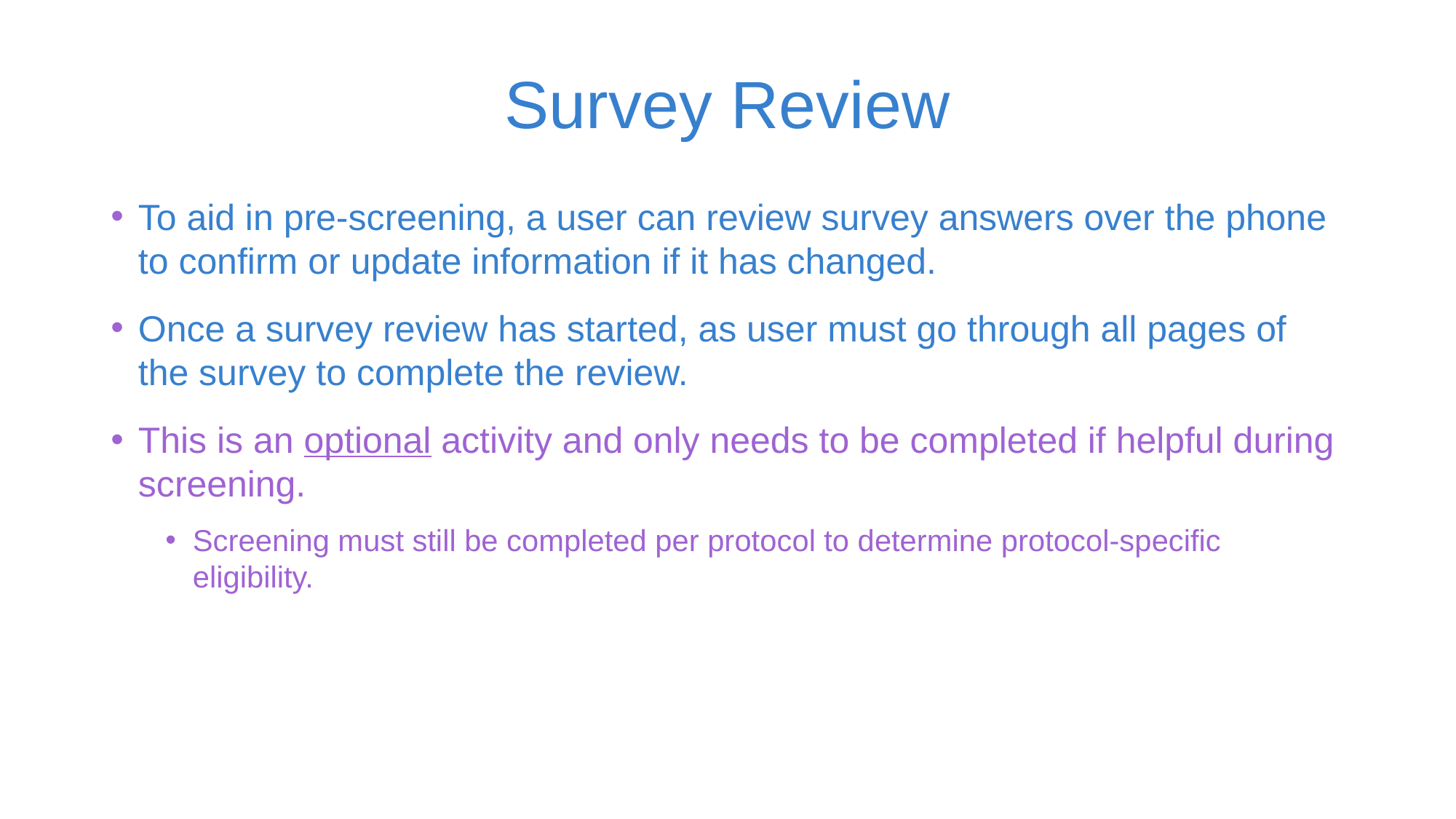

# Survey Review
To aid in pre-screening, a user can review survey answers over the phone to confirm or update information if it has changed.
Once a survey review has started, as user must go through all pages of the survey to complete the review.
This is an optional activity and only needs to be completed if helpful during screening.
Screening must still be completed per protocol to determine protocol-specific eligibility.